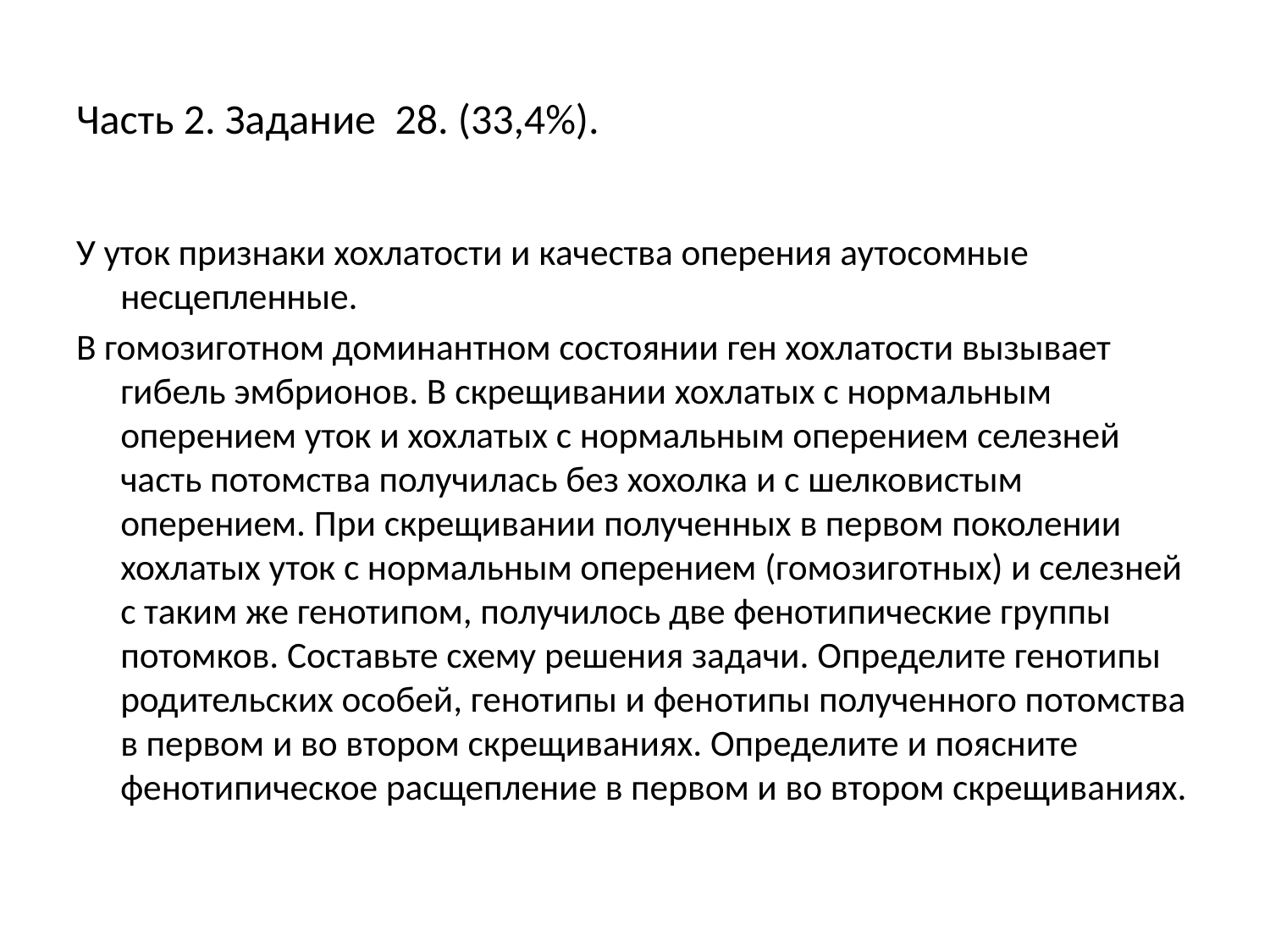

# Часть 2. Задание  28. (33,4%).
У уток признаки хохлатости и качества оперения аутосомные несцепленные.
В гомозиготном доминантном состоянии ген хохлатости вызывает гибель эмбрионов. В скрещивании хохлатых с нормальным оперением уток и хохлатых с нормальным оперением селезней часть потомства получилась без хохолка и с шелковистым оперением. При скрещивании полученных в первом поколении хохлатых уток с нормальным оперением (гомозиготных) и селезней с таким же генотипом, получилось две фенотипические группы потомков. Составьте схему решения задачи. Определите генотипы родительских особей, генотипы и фенотипы полученного потомства в первом и во втором скрещиваниях. Определите и поясните фенотипическое расщепление в первом и во втором скрещиваниях.